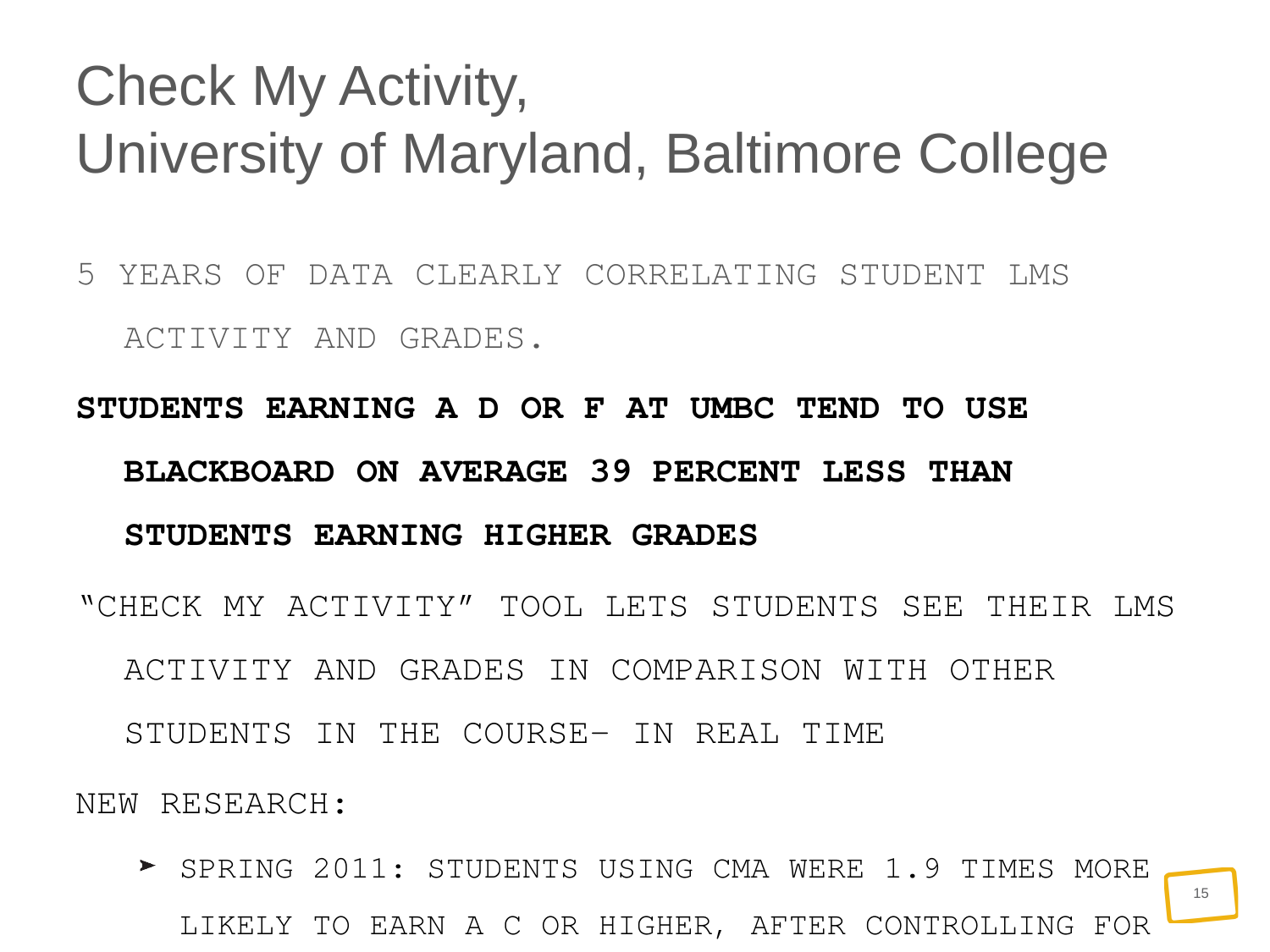

# Check My Activity, University of Maryland, Baltimore College
5 years of data clearly correlating student LMS activity and grades.
Students earning a D or F at UMBC tend to use Blackboard on average 39 percent less than students earning higher grades
“Check My Activity” tool lets students see their LMS activity and grades in comparison with other students in the course– in real time
New research:
Spring 2011: Students using CMA were 1.9 times more likely to earn a C or higher, after controlling for other variables (OR=1.92, p<.006).
Since 2010: Students with more activity in an introductory prerequisite course achieved higher grades in the next level course.